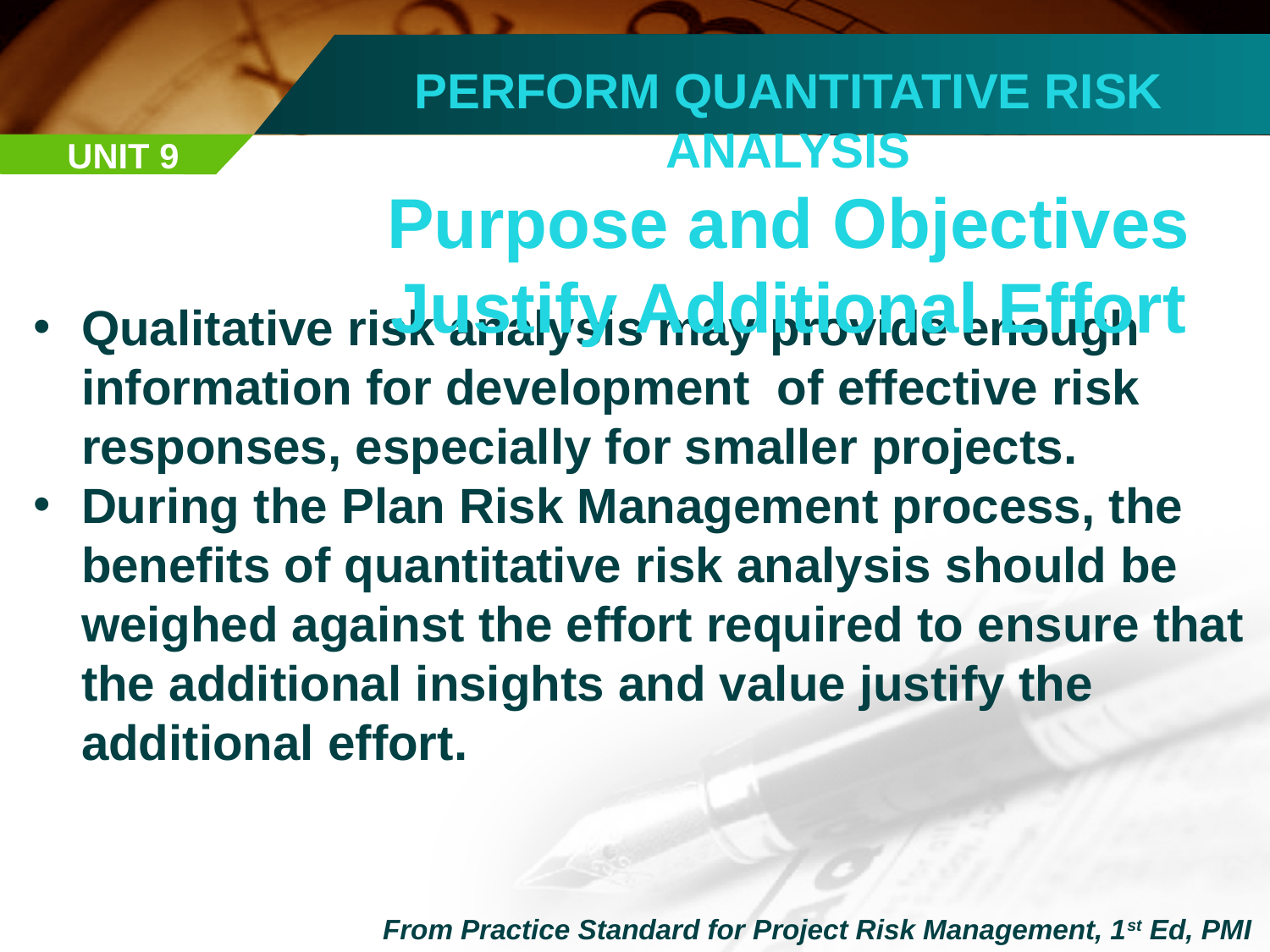

PERFORM QUANTITATIVE RISK ANALYSIS
Purpose and Objectives
Justify Additional Effort
UNIT 9
Qualitative risk analysis may provide enough information for development  of effective risk responses, especially for smaller projects.
During the Plan Risk Management process, the benefits of quantitative risk analysis should be weighed against the effort required to ensure that the additional insights and value justify the additional effort.
From Practice Standard for Project Risk Management, 1st Ed, PMI